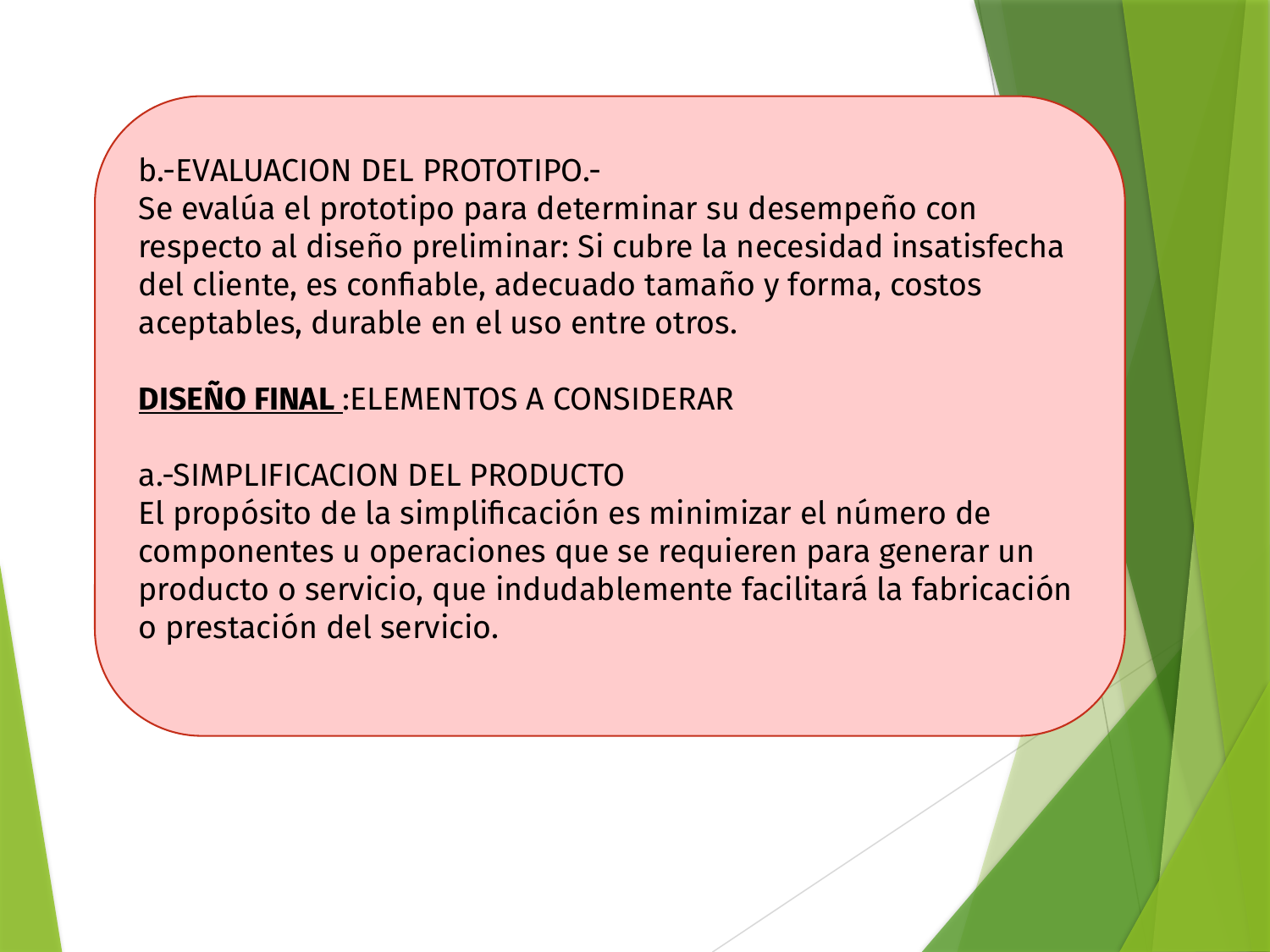

b.-EVALUACION DEL PROTOTIPO.-
Se evalúa el prototipo para determinar su desempeño con respecto al diseño preliminar: Si cubre la necesidad insatisfecha del cliente, es confiable, adecuado tamaño y forma, costos aceptables, durable en el uso entre otros.

DISEÑO FINAL :ELEMENTOS A CONSIDERAR

a.-SIMPLIFICACION DEL PRODUCTO
El propósito de la simplificación es minimizar el número de componentes u operaciones que se requieren para generar un producto o servicio, que indudablemente facilitará la fabricación o prestación del servicio.